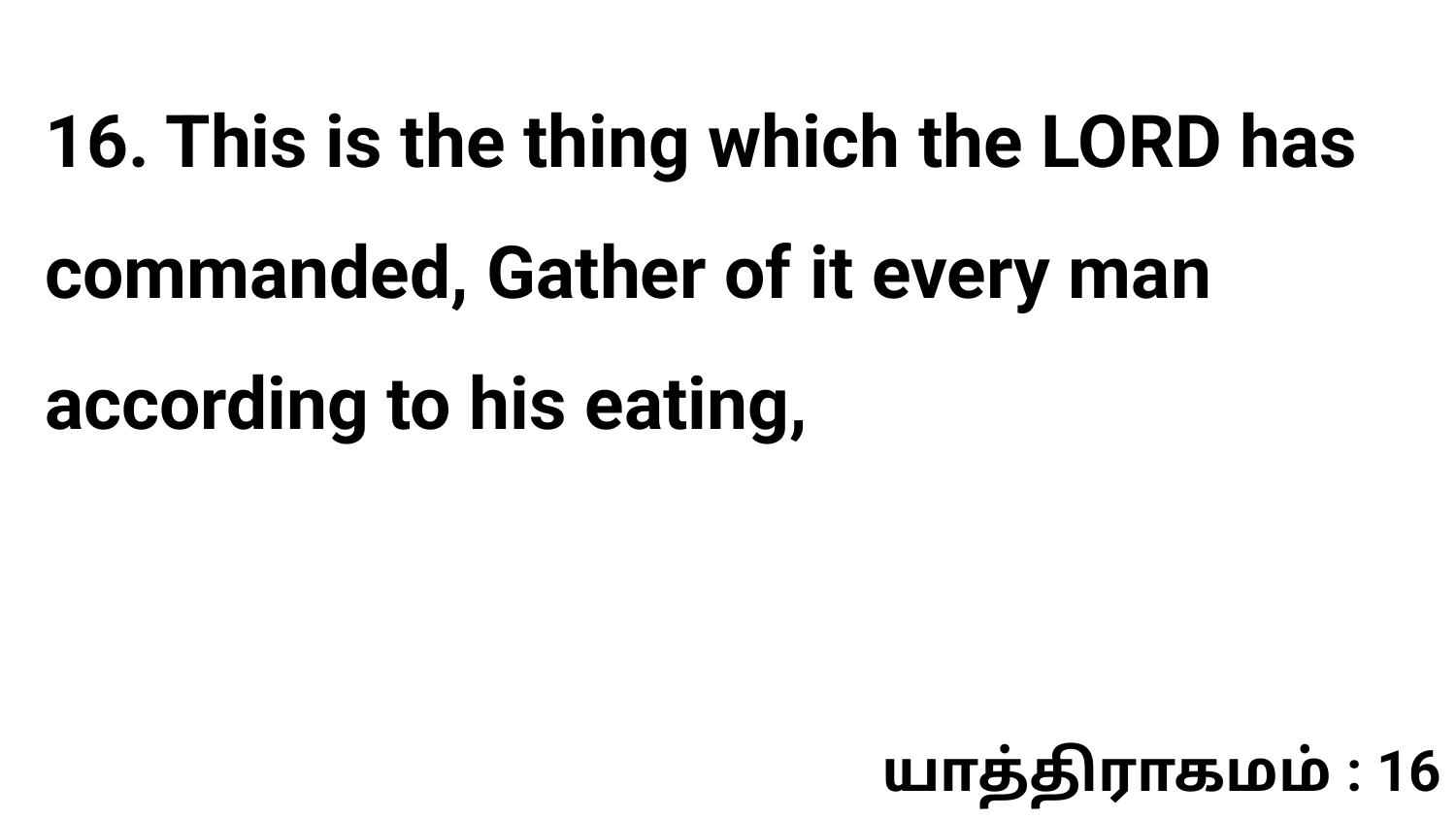

16. This is the thing which the LORD has commanded, Gather of it every man according to his eating,
யாத்திராகமம் : 16